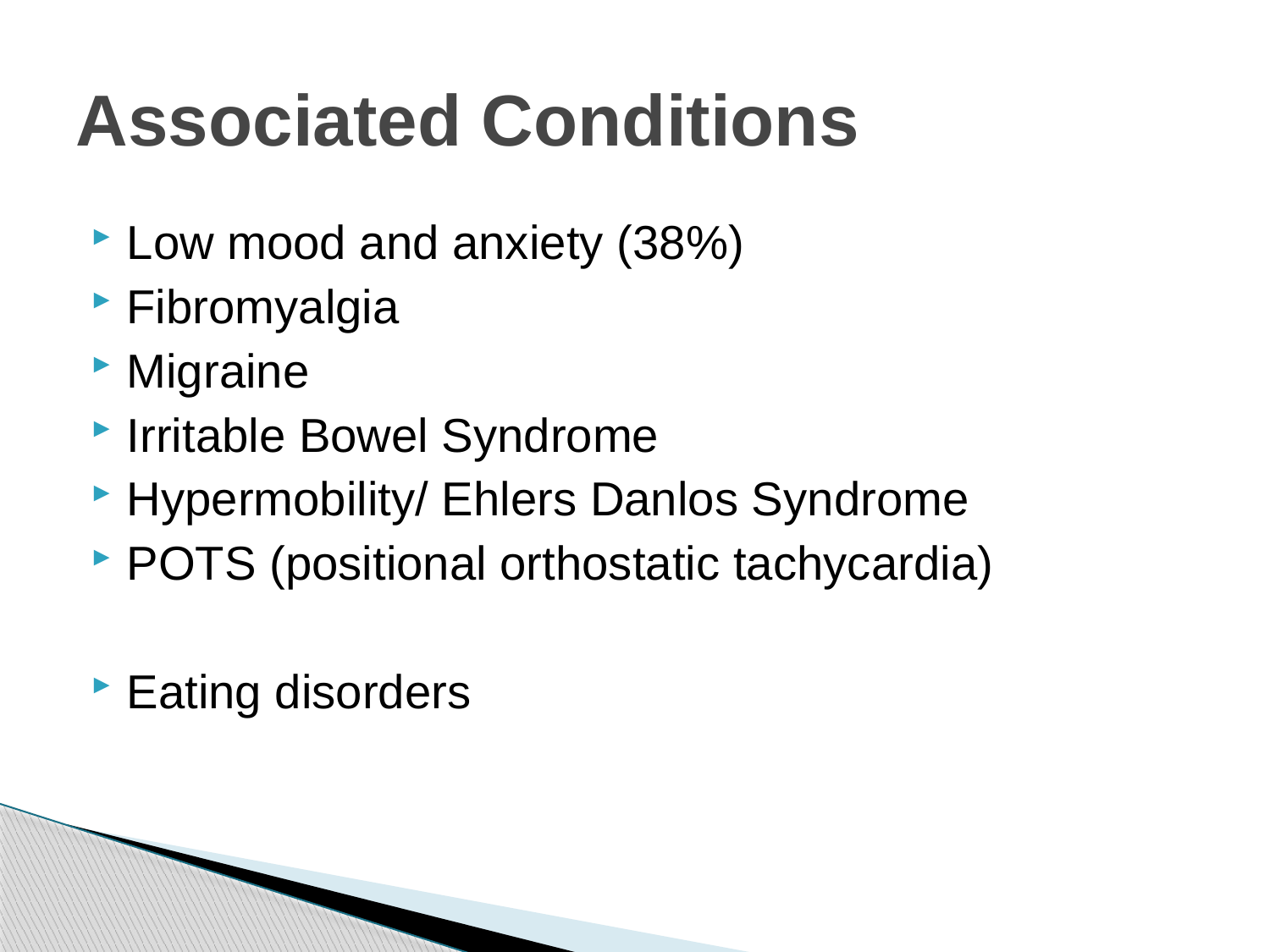

# Associated Conditions
Low mood and anxiety (38%)
Fibromyalgia
Migraine
Irritable Bowel Syndrome
Hypermobility/ Ehlers Danlos Syndrome
POTS (positional orthostatic tachycardia)

Eating disorders